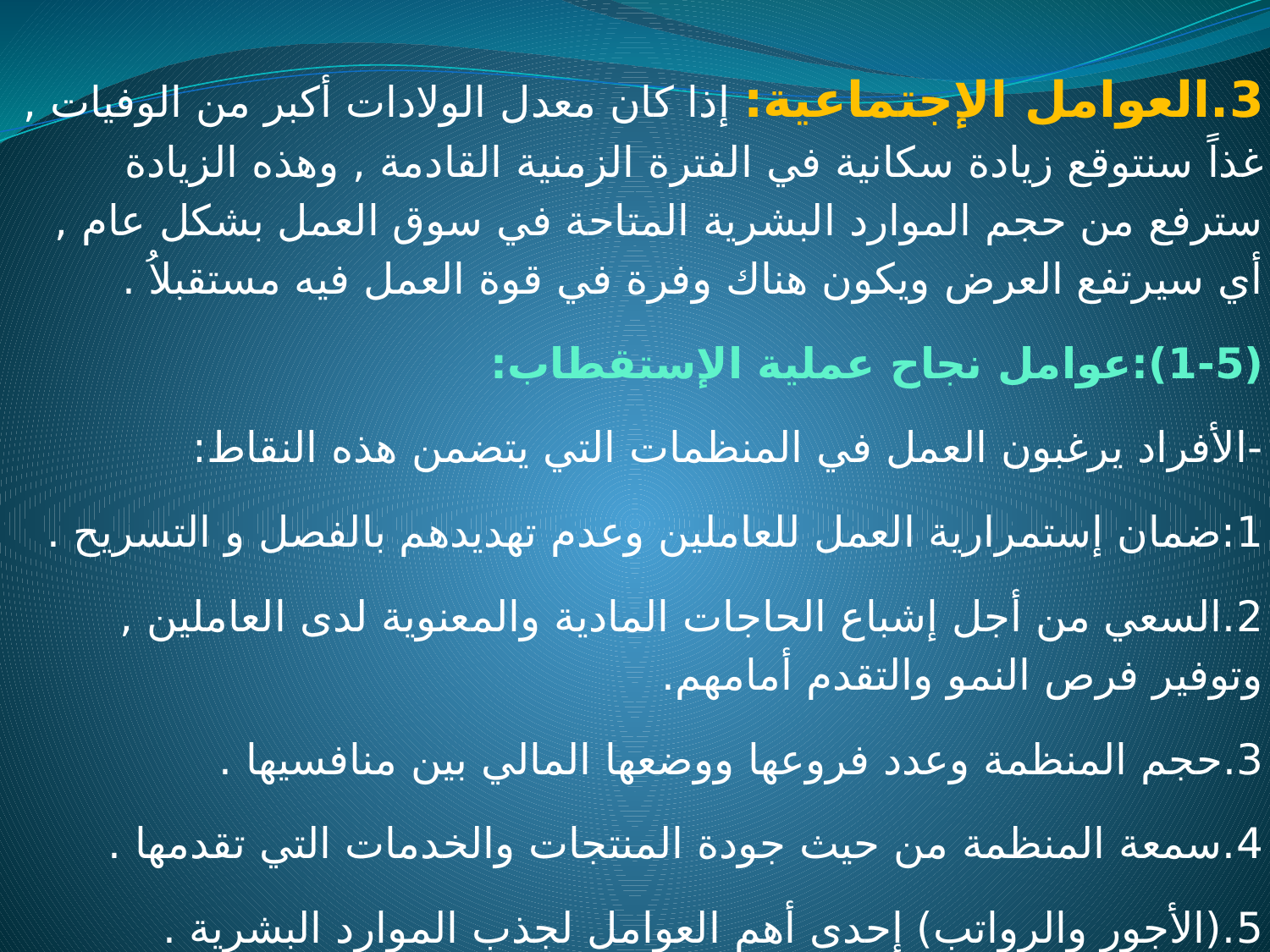

3.العوامل الإجتماعية: إذا كان معدل الولادات أكبر من الوفيات , غذاً سنتوقع زيادة سكانية في الفترة الزمنية القادمة , وهذه الزيادة سترفع من حجم الموارد البشرية المتاحة في سوق العمل بشكل عام , أي سيرتفع العرض ويكون هناك وفرة في قوة العمل فيه مستقبلاُ .
(1-5):عوامل نجاح عملية الإستقطاب:
-الأفراد يرغبون العمل في المنظمات التي يتضمن هذه النقاط:
1:ضمان إستمرارية العمل للعاملين وعدم تهديدهم بالفصل و التسريح .
2.السعي من أجل إشباع الحاجات المادية والمعنوية لدى العاملين , وتوفير فرص النمو والتقدم أمامهم.
3.حجم المنظمة وعدد فروعها ووضعها المالي بين منافسيها .
4.سمعة المنظمة من حيث جودة المنتجات والخدمات التي تقدمها .
5.(الأجور والرواتب) إحدى أهم العوامل لجذب الموارد البشرية .